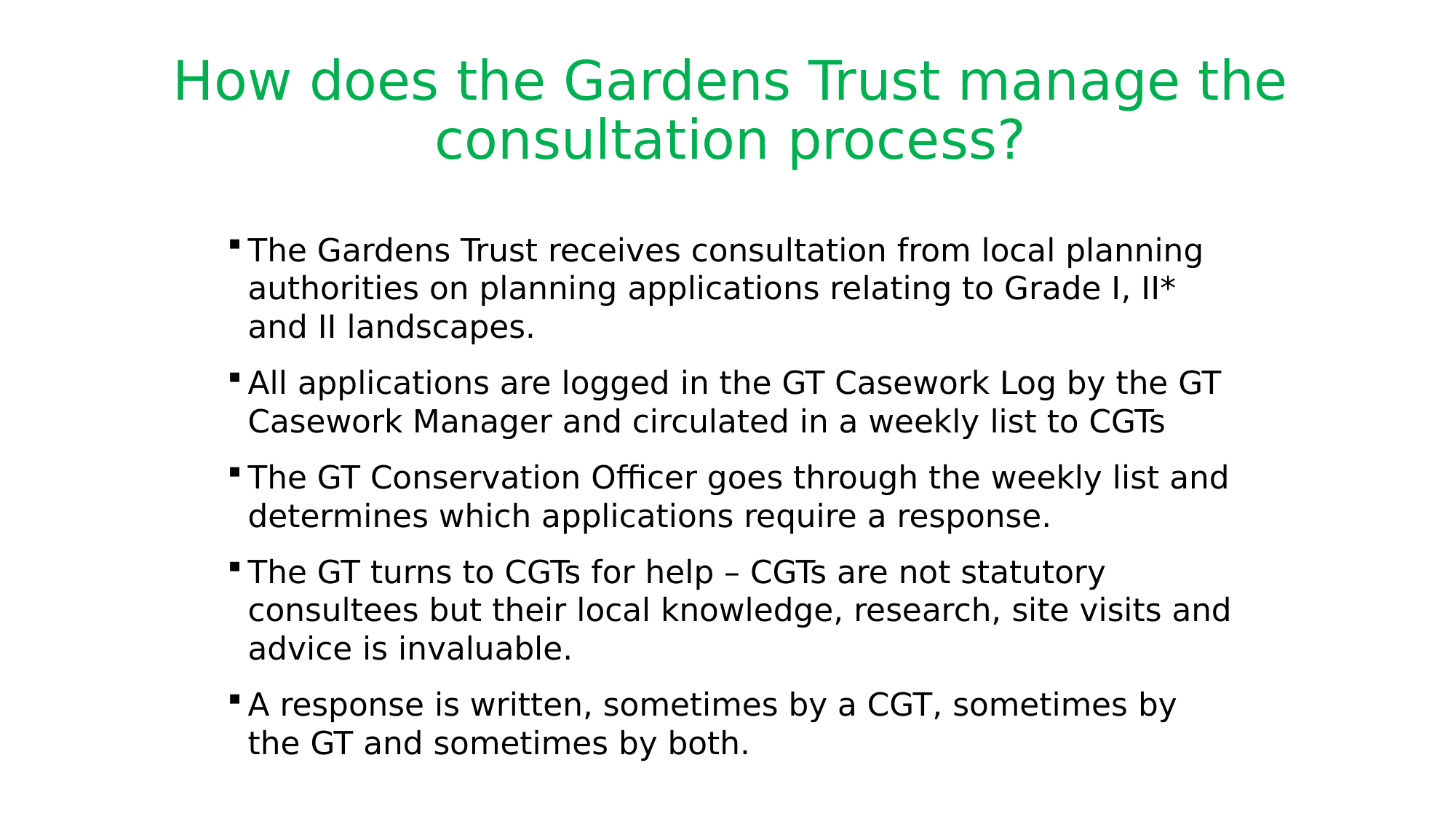

# How does the Gardens Trust manage the consultation process?
The Gardens Trust receives consultation from local planning authorities on planning applications relating to Grade I, II* and II landscapes.
All applications are logged in the GT Casework Log by the GT Casework Manager and circulated in a weekly list to CGTs
The GT Conservation Officer goes through the weekly list and determines which applications require a response.
The GT turns to CGTs for help – CGTs are not statutory consultees but their local knowledge, research, site visits and advice is invaluable.
A response is written, sometimes by a CGT, sometimes by the GT and sometimes by both.